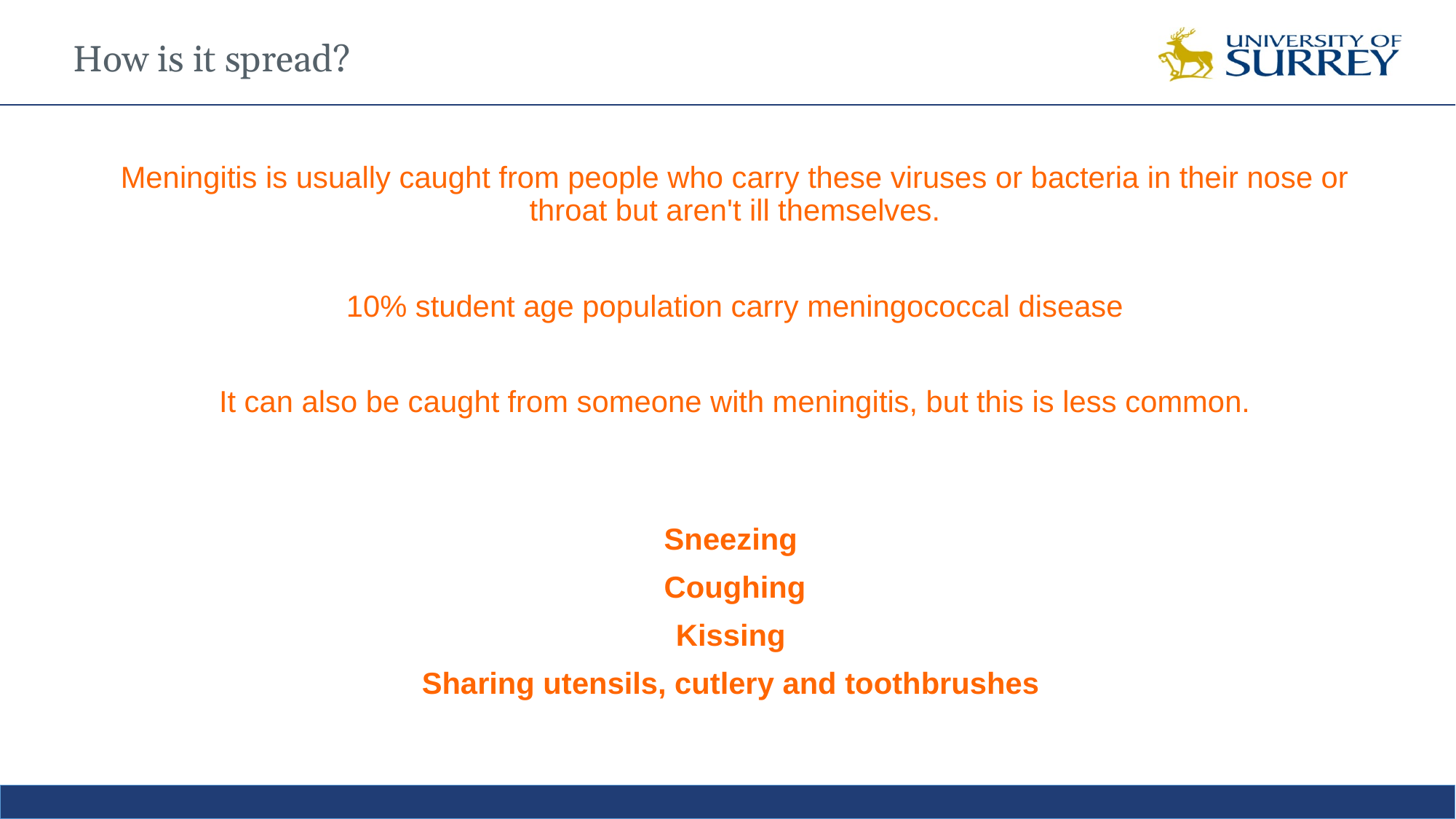

How is it spread?
Meningitis is usually caught from people who carry these viruses or bacteria in their nose or throat but aren't ill themselves.

10% student age population carry meningococcal disease

It can also be caught from someone with meningitis, but this is less common.

Sneezing
Coughing
Kissing
Sharing utensils, cutlery and toothbrushes